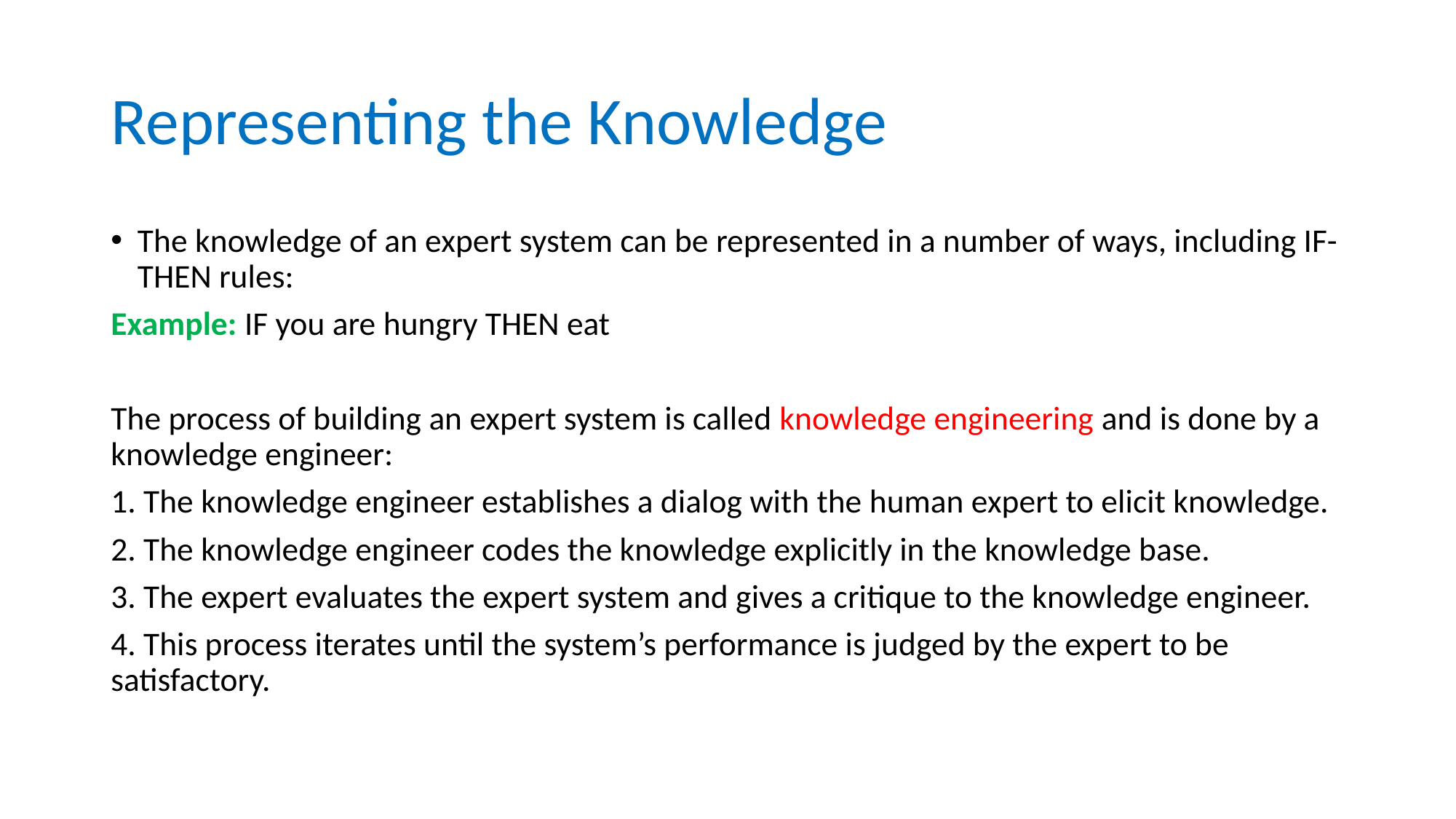

# Representing the Knowledge
The knowledge of an expert system can be represented in a number of ways, including IF-THEN rules:
Example: IF you are hungry THEN eat

The process of building an expert system is called knowledge engineering and is done by a knowledge engineer:
1. The knowledge engineer establishes a dialog with the human expert to elicit knowledge.
2. The knowledge engineer codes the knowledge explicitly in the knowledge base.
3. The expert evaluates the expert system and gives a critique to the knowledge engineer.
4. This process iterates until the system’s performance is judged by the expert to be satisfactory.